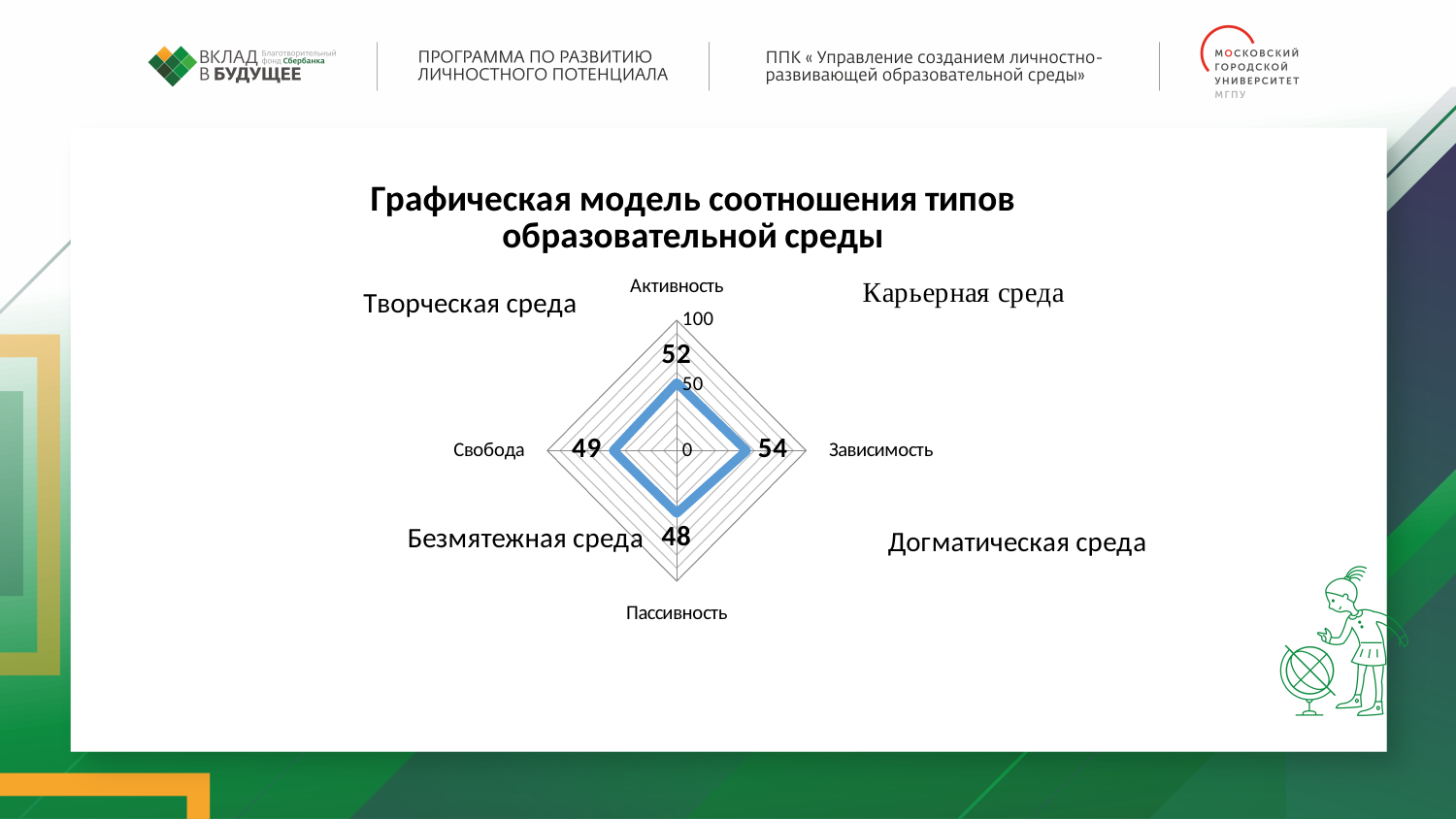

### Chart:

| Category | Графическая модель соотношения типов образовательной среды |
|---|---|
| Активность | 52.0 |
| Зависимость | 54.0 |
| Пассивность | 48.0 |
| Свобода | 49.0 |